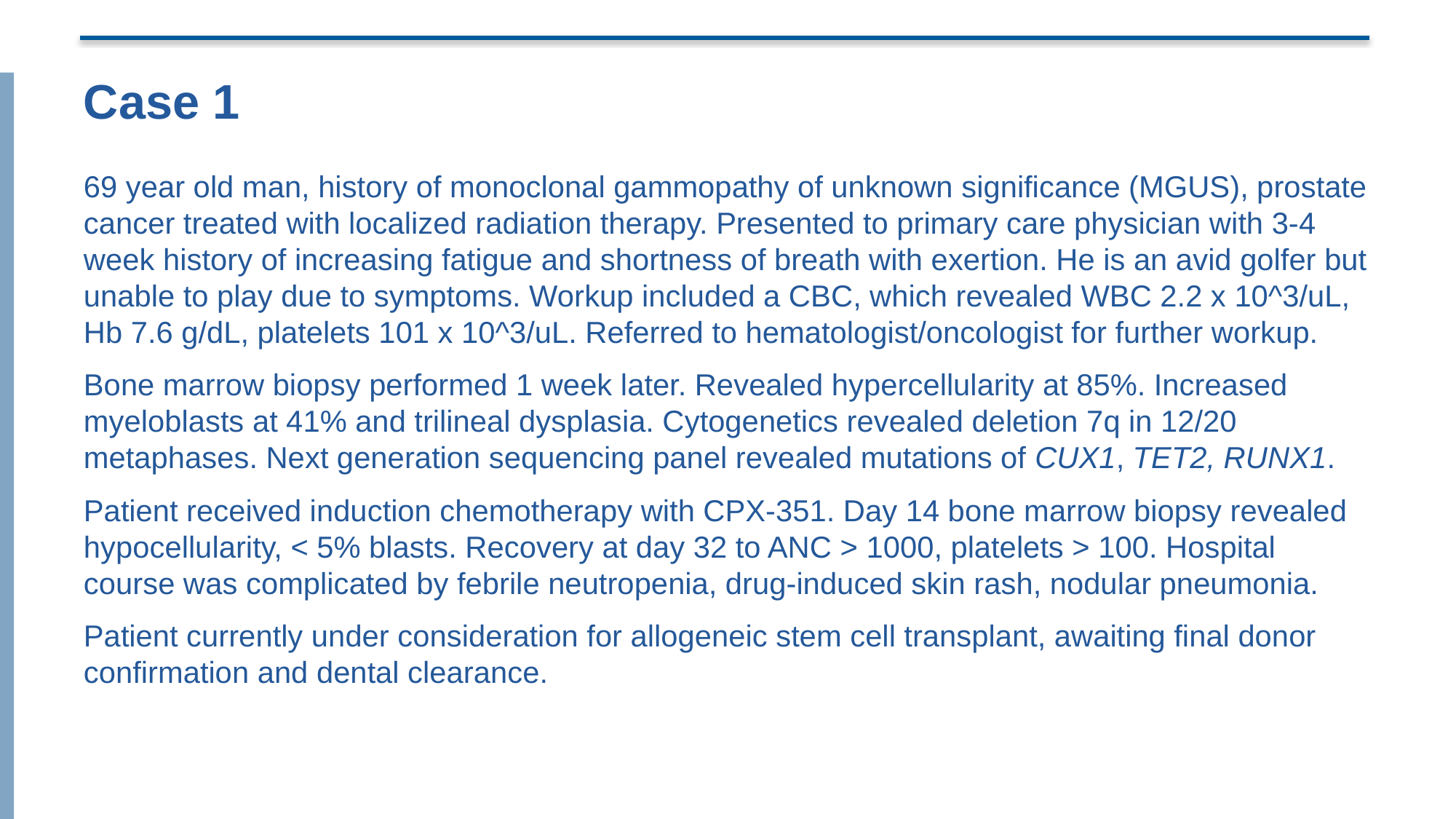

# Case 1
69 year old man, history of monoclonal gammopathy of unknown significance (MGUS), prostate cancer treated with localized radiation therapy. Presented to primary care physician with 3-4 week history of increasing fatigue and shortness of breath with exertion. He is an avid golfer but unable to play due to symptoms. Workup included a CBC, which revealed WBC 2.2 x 10^3/uL, Hb 7.6 g/dL, platelets 101 x 10^3/uL. Referred to hematologist/oncologist for further workup.
Bone marrow biopsy performed 1 week later. Revealed hypercellularity at 85%. Increased myeloblasts at 41% and trilineal dysplasia. Cytogenetics revealed deletion 7q in 12/20 metaphases. Next generation sequencing panel revealed mutations of CUX1, TET2, RUNX1.
Patient received induction chemotherapy with CPX-351. Day 14 bone marrow biopsy revealed hypocellularity, < 5% blasts. Recovery at day 32 to ANC > 1000, platelets > 100. Hospital course was complicated by febrile neutropenia, drug-induced skin rash, nodular pneumonia.
Patient currently under consideration for allogeneic stem cell transplant, awaiting final donor confirmation and dental clearance.